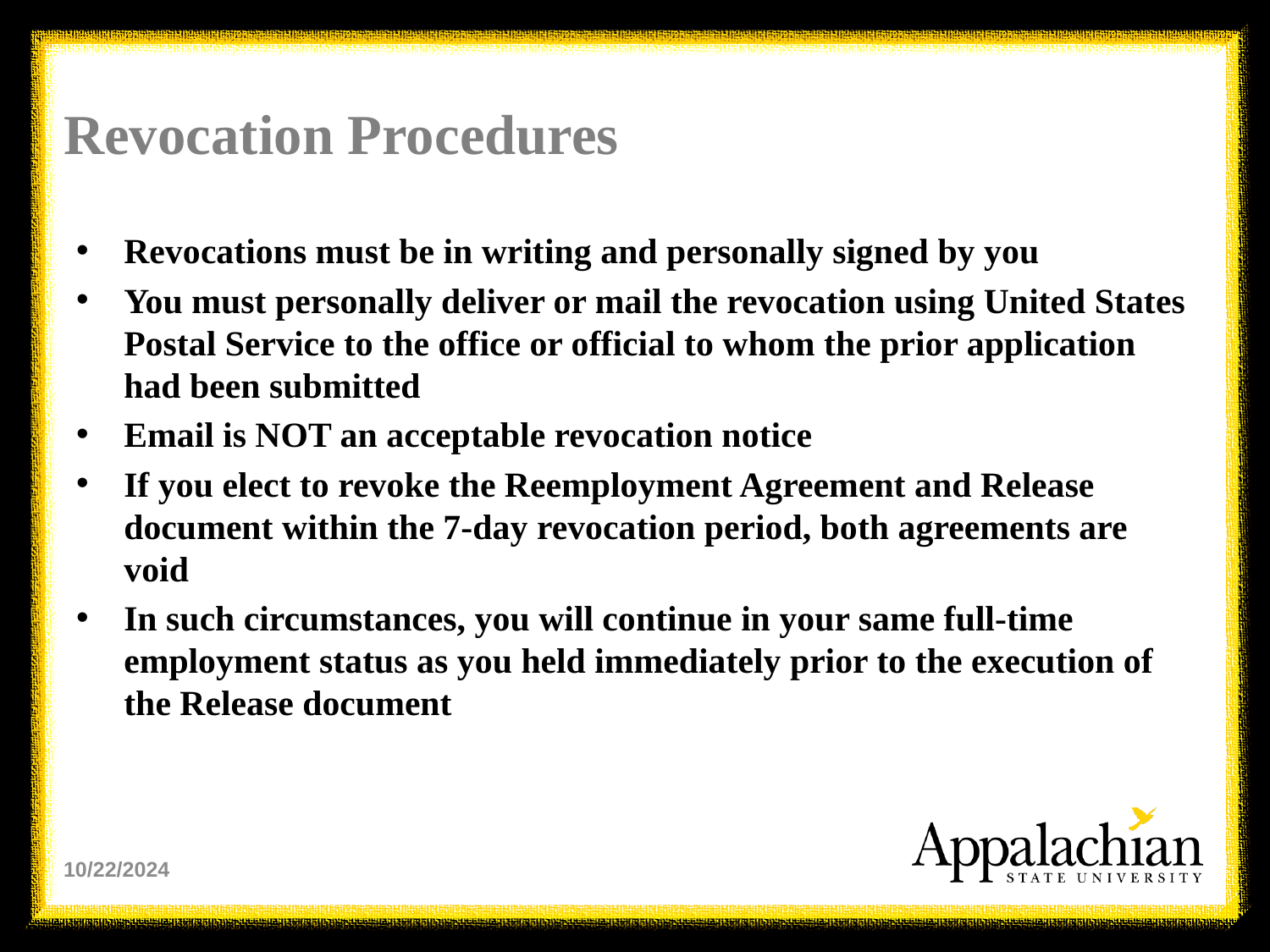

# Revocation Procedures
Revocations must be in writing and personally signed by you
You must personally deliver or mail the revocation using United States Postal Service to the office or official to whom the prior application had been submitted
Email is NOT an acceptable revocation notice
If you elect to revoke the Reemployment Agreement and Release document within the 7-day revocation period, both agreements are void
In such circumstances, you will continue in your same full-time employment status as you held immediately prior to the execution of the Release document

10/22/2024